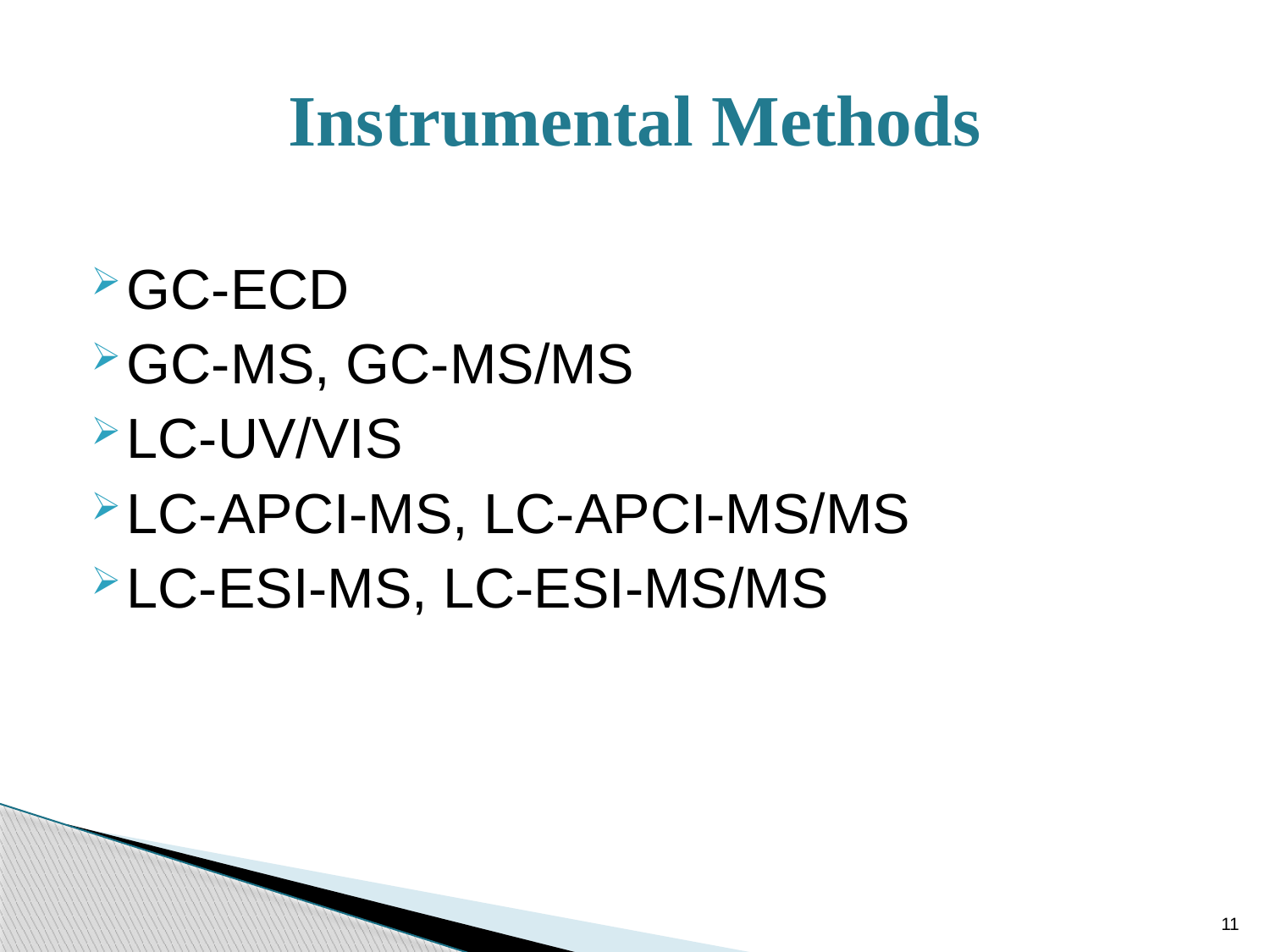

# Instrumental Methods

GC-ECD
GC-MS, GC-MS/MS
LC-UV/VIS
LC-APCI-MS, LC-APCI-MS/MS
LC-ESI-MS, LC-ESI-MS/MS
11